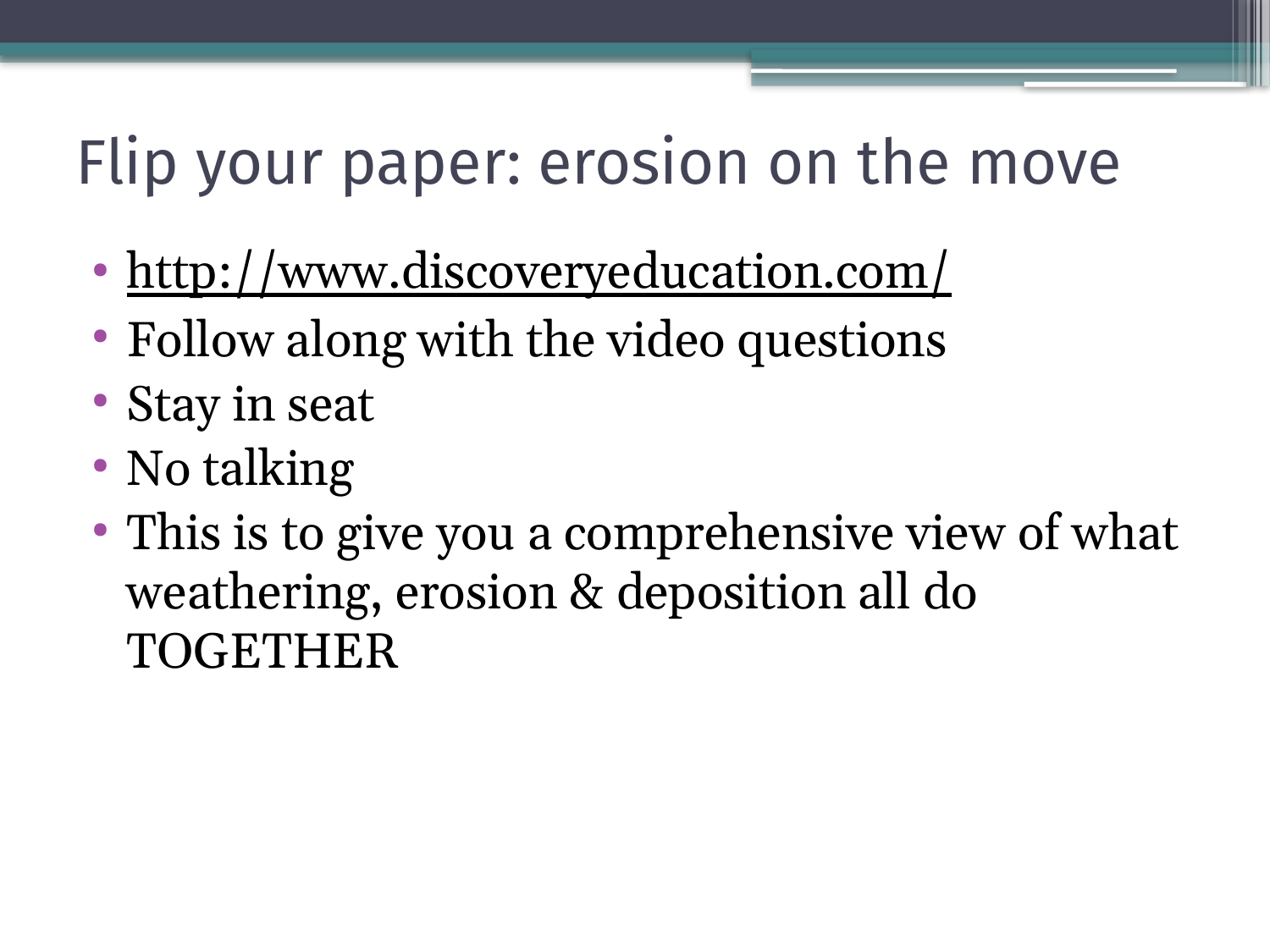

# Flip your paper: erosion on the move
http://www.discoveryeducation.com/
Follow along with the video questions
Stay in seat
No talking
This is to give you a comprehensive view of what  weathering, erosion & deposition all do TOGETHER